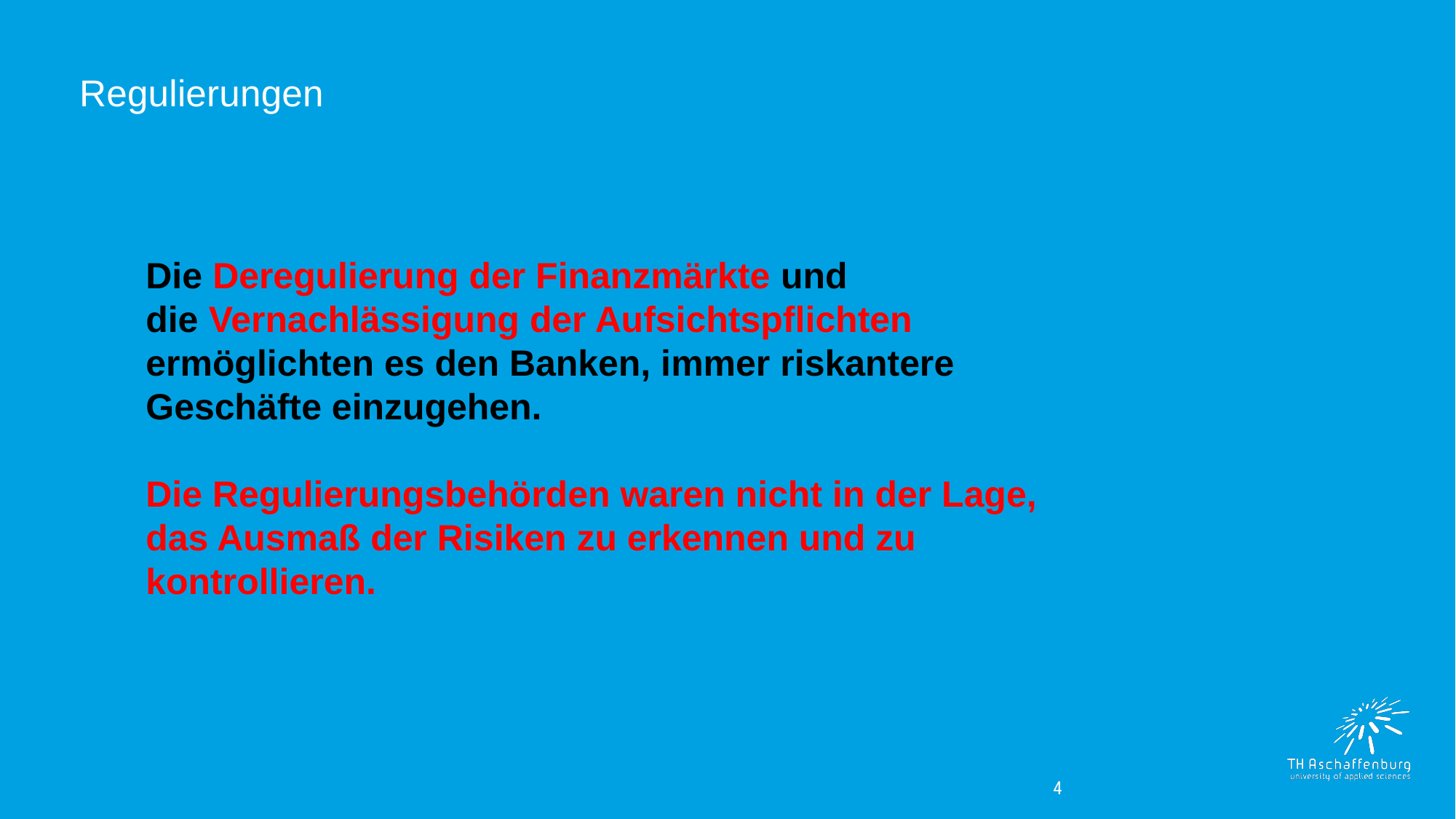

# Regulierungen
Die Deregulierung der Finanzmärkte und
die Vernachlässigung der Aufsichtspflichten
ermöglichten es den Banken, immer riskantere Geschäfte einzugehen.

Die Regulierungsbehörden waren nicht in der Lage, das Ausmaß der Risiken zu erkennen und zu kontrollieren.
4